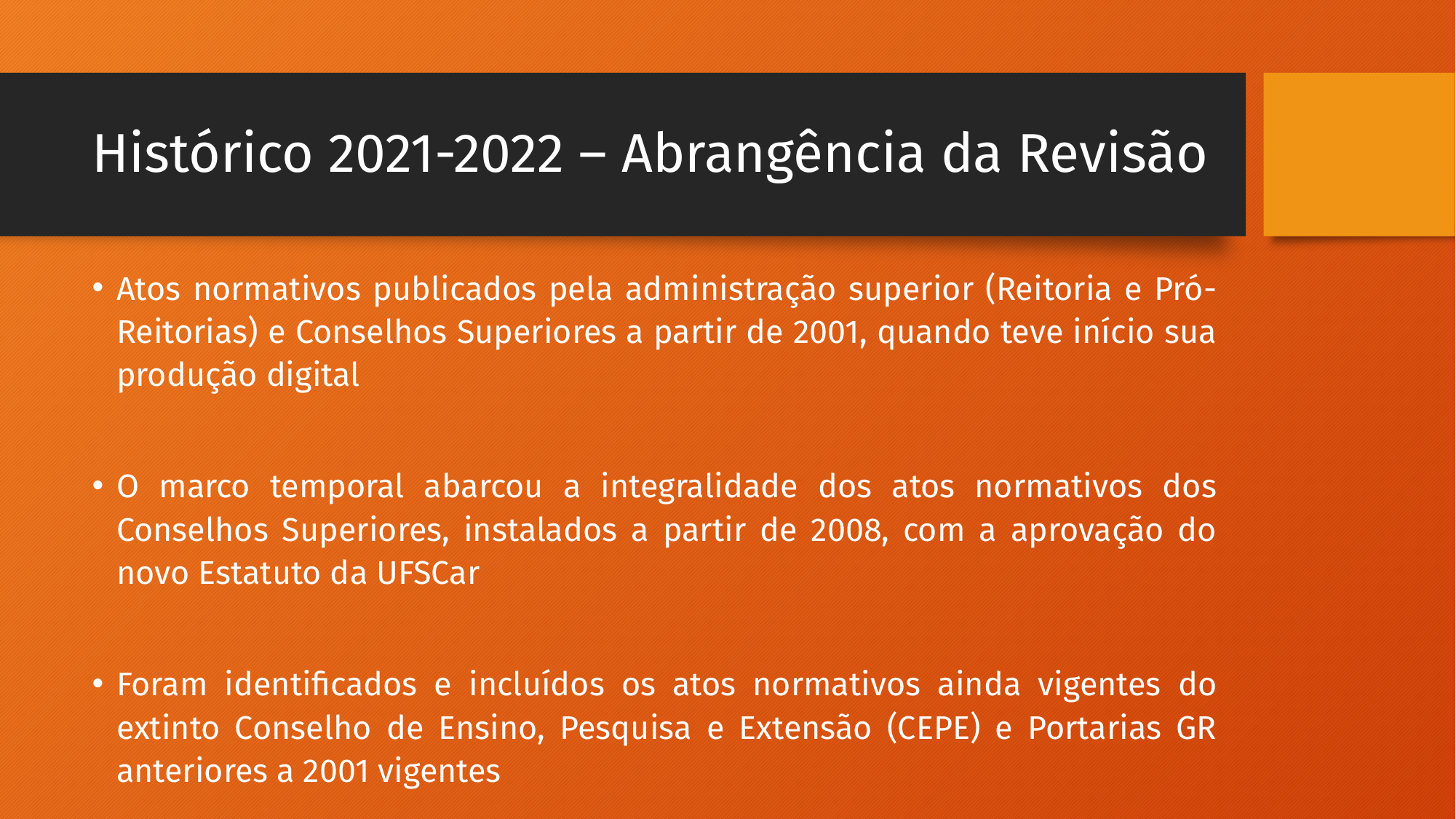

# Histórico 2021-2022 – Abrangência da Revisão
Atos normativos publicados pela administração superior (Reitoria e Pró-Reitorias) e Conselhos Superiores a partir de 2001, quando teve início sua produção digital

O marco temporal abarcou a integralidade dos atos normativos dos Conselhos Superiores, instalados a partir de 2008, com a aprovação do novo Estatuto da UFSCar

Foram identificados e incluídos os atos normativos ainda vigentes do extinto Conselho de Ensino, Pesquisa e Extensão (CEPE) e Portarias GR anteriores a 2001 vigentes